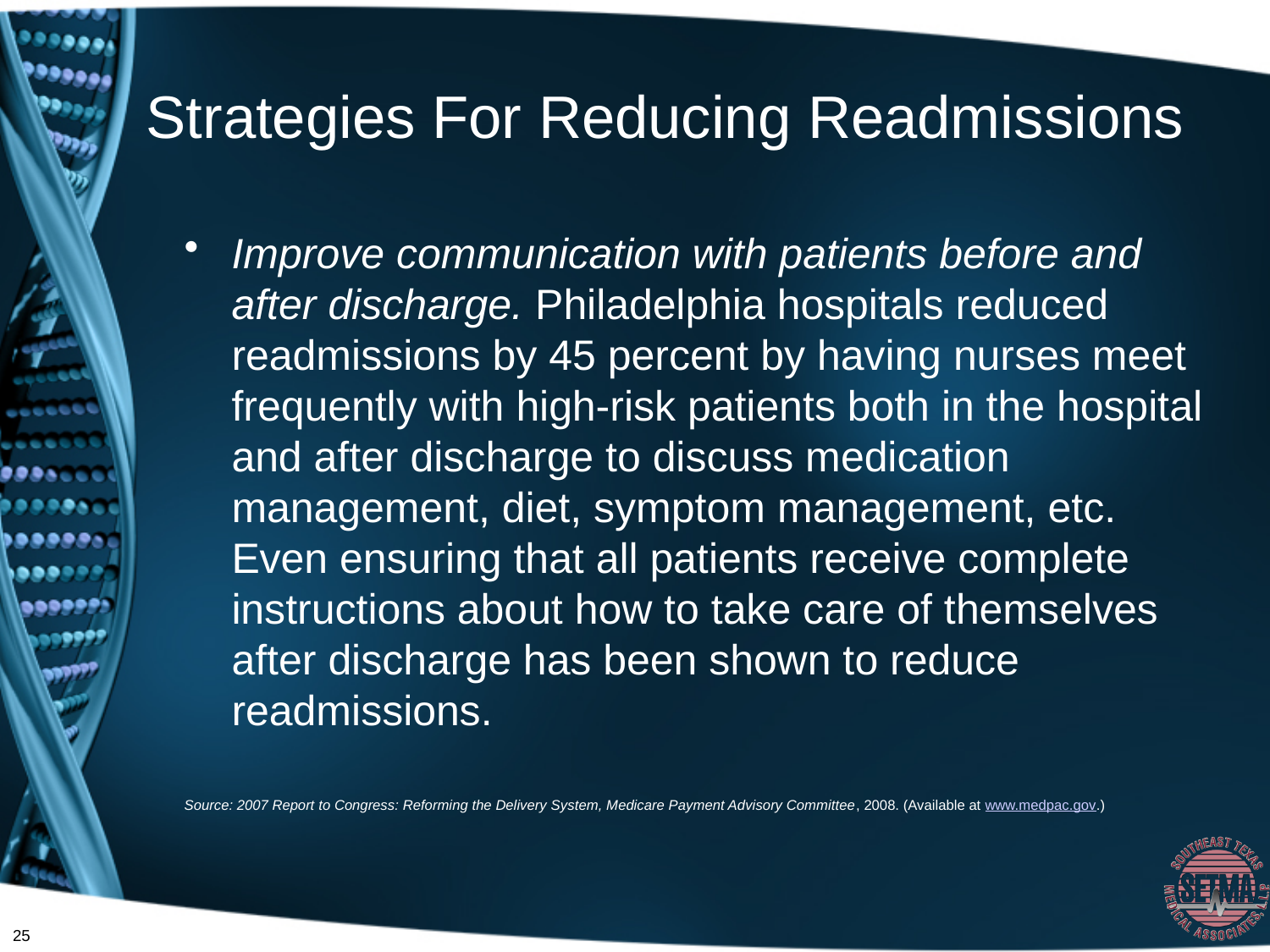

# Strategies For Reducing Readmissions
Improve communication with patients before and after discharge. Philadelphia hospitals reduced readmissions by 45 percent by having nurses meet frequently with high-risk patients both in the hospital and after discharge to discuss medication management, diet, symptom management, etc. Even ensuring that all patients receive complete instructions about how to take care of themselves after discharge has been shown to reduce readmissions.

Source: 2007 Report to Congress: Reforming the Delivery System, Medicare Payment Advisory Committee, 2008. (Available at www.medpac.gov.)

25